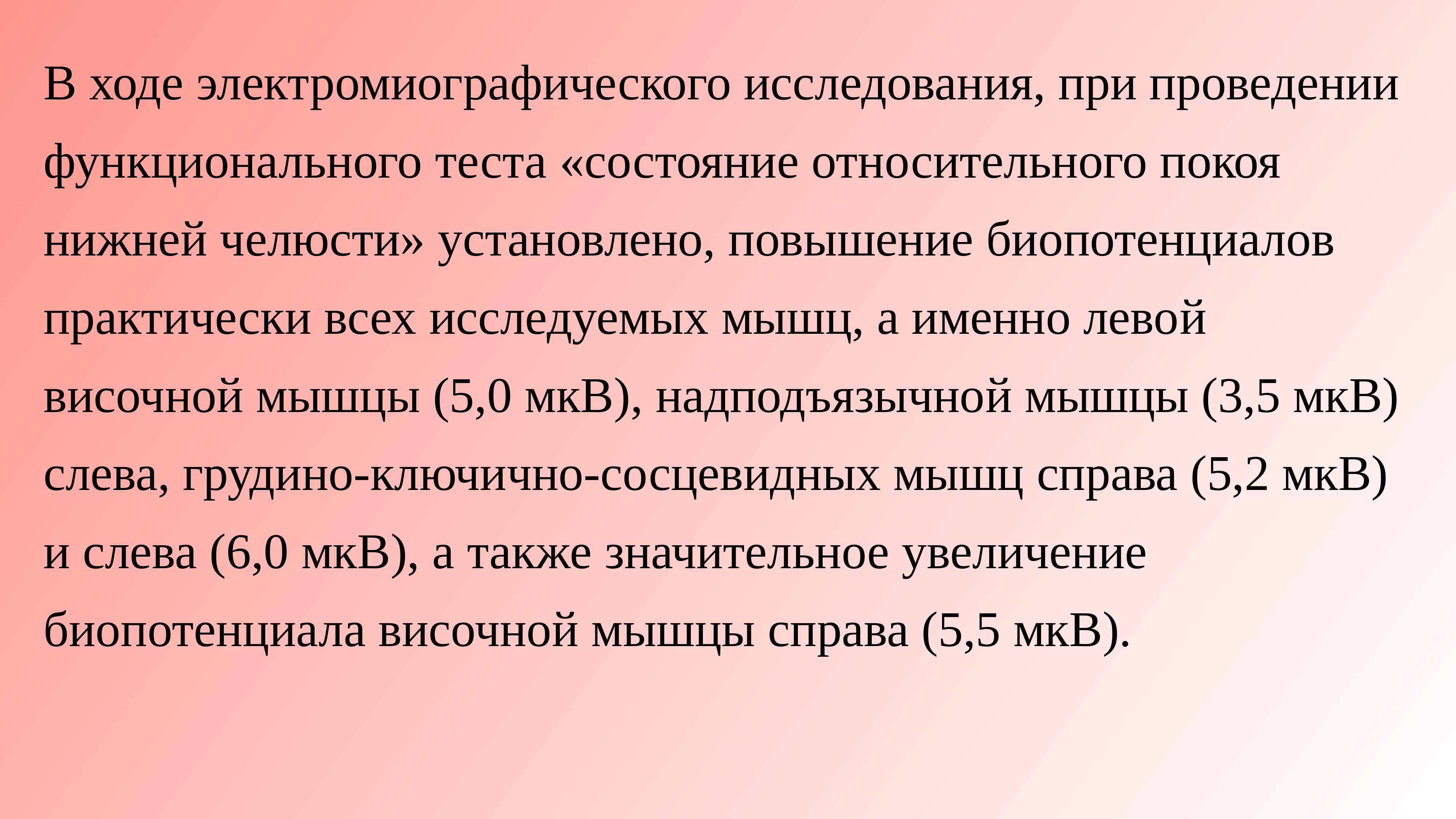

В ходе электромиографического исследования, при проведении функционального теста «состояние относительного покоя нижней челюсти» установлено, повышение биопотенциалов практически всех исследуемых мышц, а именно левой височной мышцы (5,0 мкВ), надподъязычной мышцы (3,5 мкВ) слева, грудино-ключично-сосцевидных мышц справа (5,2 мкВ) и слева (6,0 мкВ), а также значительное увеличение биопотенциала височной мышцы справа (5,5 мкВ).